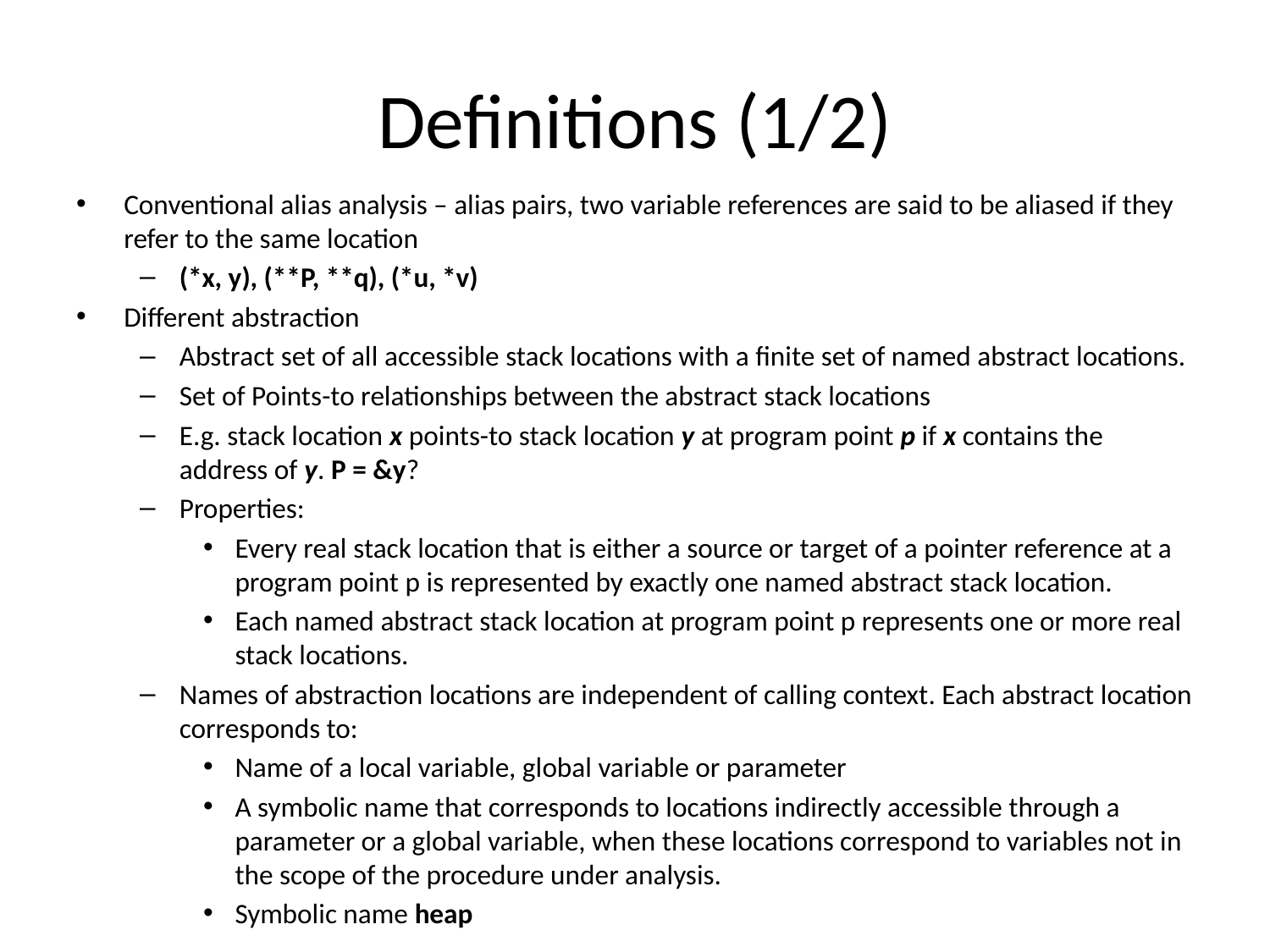

# Definitions (1/2)
Conventional alias analysis – alias pairs, two variable references are said to be aliased if they refer to the same location
(*x, y), (**P, **q), (*u, *v)
Different abstraction
Abstract set of all accessible stack locations with a finite set of named abstract locations.
Set of Points-to relationships between the abstract stack locations
E.g. stack location x points-to stack location y at program point p if x contains the address of y. P = &y?
Properties:
Every real stack location that is either a source or target of a pointer reference at a program point p is represented by exactly one named abstract stack location.
Each named abstract stack location at program point p represents one or more real stack locations.
Names of abstraction locations are independent of calling context. Each abstract location corresponds to:
Name of a local variable, global variable or parameter
A symbolic name that corresponds to locations indirectly accessible through a parameter or a global variable, when these locations correspond to variables not in the scope of the procedure under analysis.
Symbolic name heap